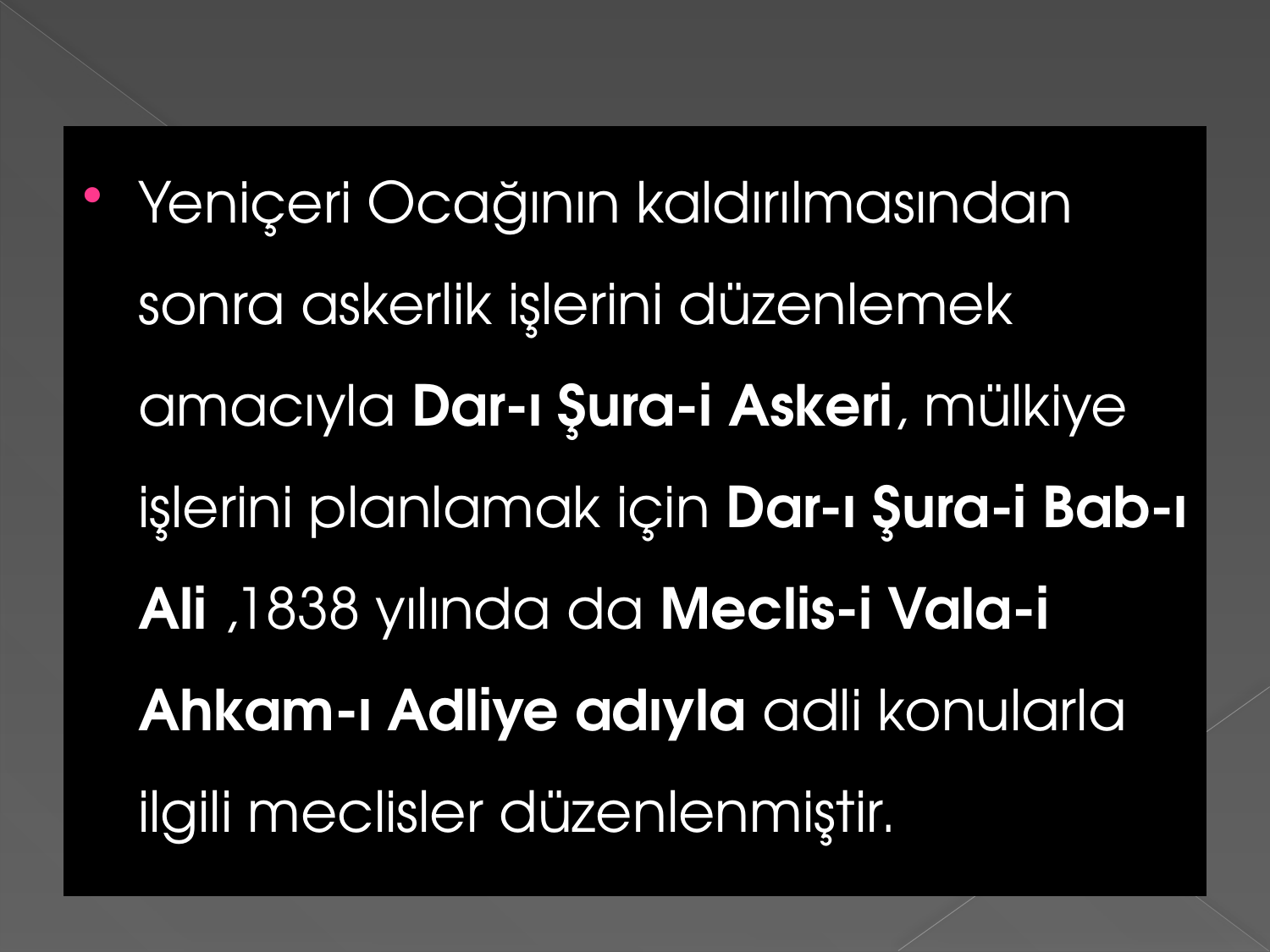

Yeniçeri Ocağının kaldırılmasından sonra askerlik işlerini düzenlemek amacıyla Dar-ı Şura-i Askeri, mülkiye işlerini planlamak için Dar-ı Şura-i Bab-ı Ali ,1838 yılında da Meclis-i Vala-i Ahkam-ı Adliye adıyla adli konularla ilgili meclisler düzenlenmiştir.